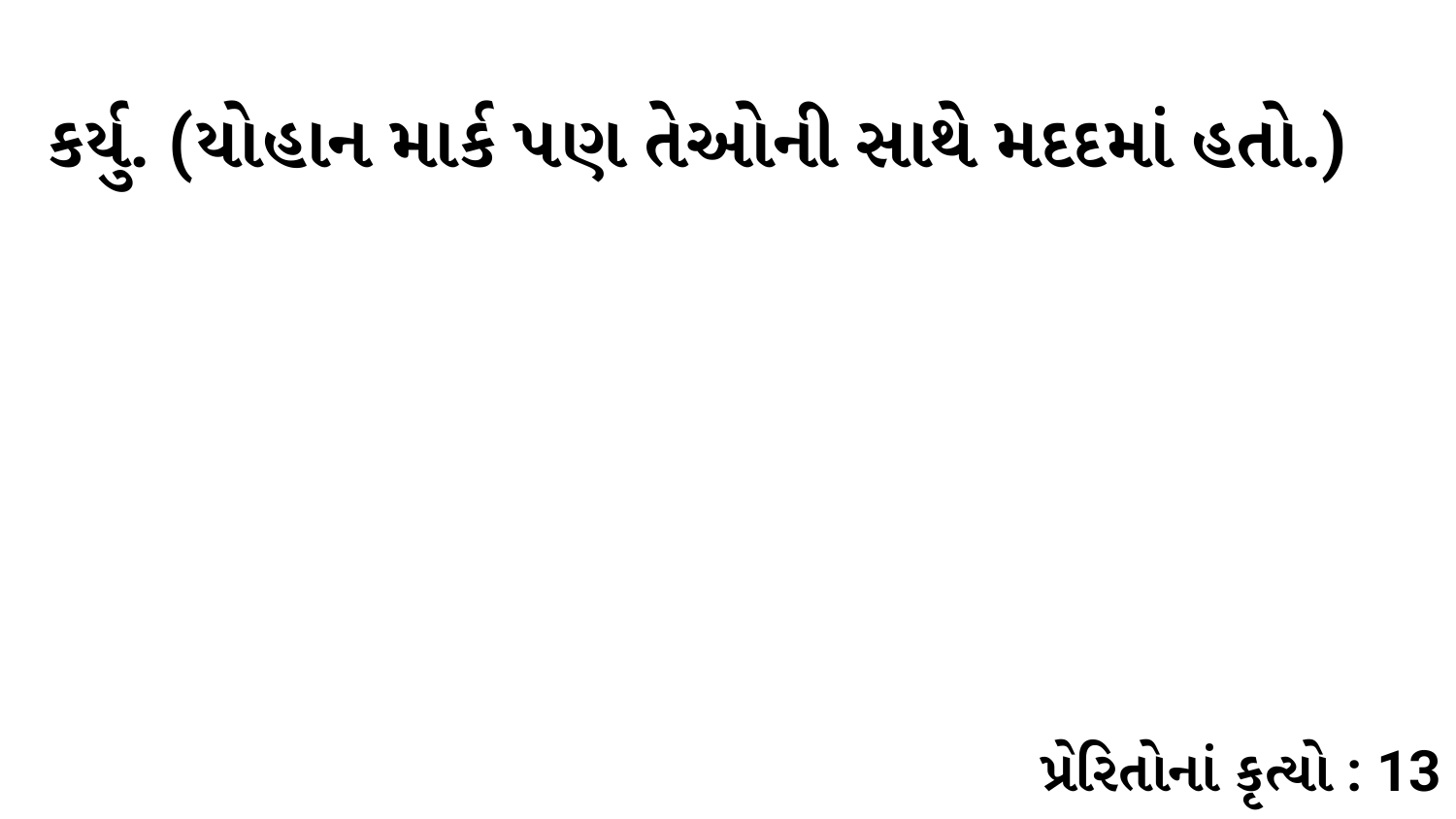

કર્યુ. (યોહાન માર્ક પણ તેઓની સાથે મદદમાં હતો.)
પ્રેરિતોનાં કૃત્યો : 13